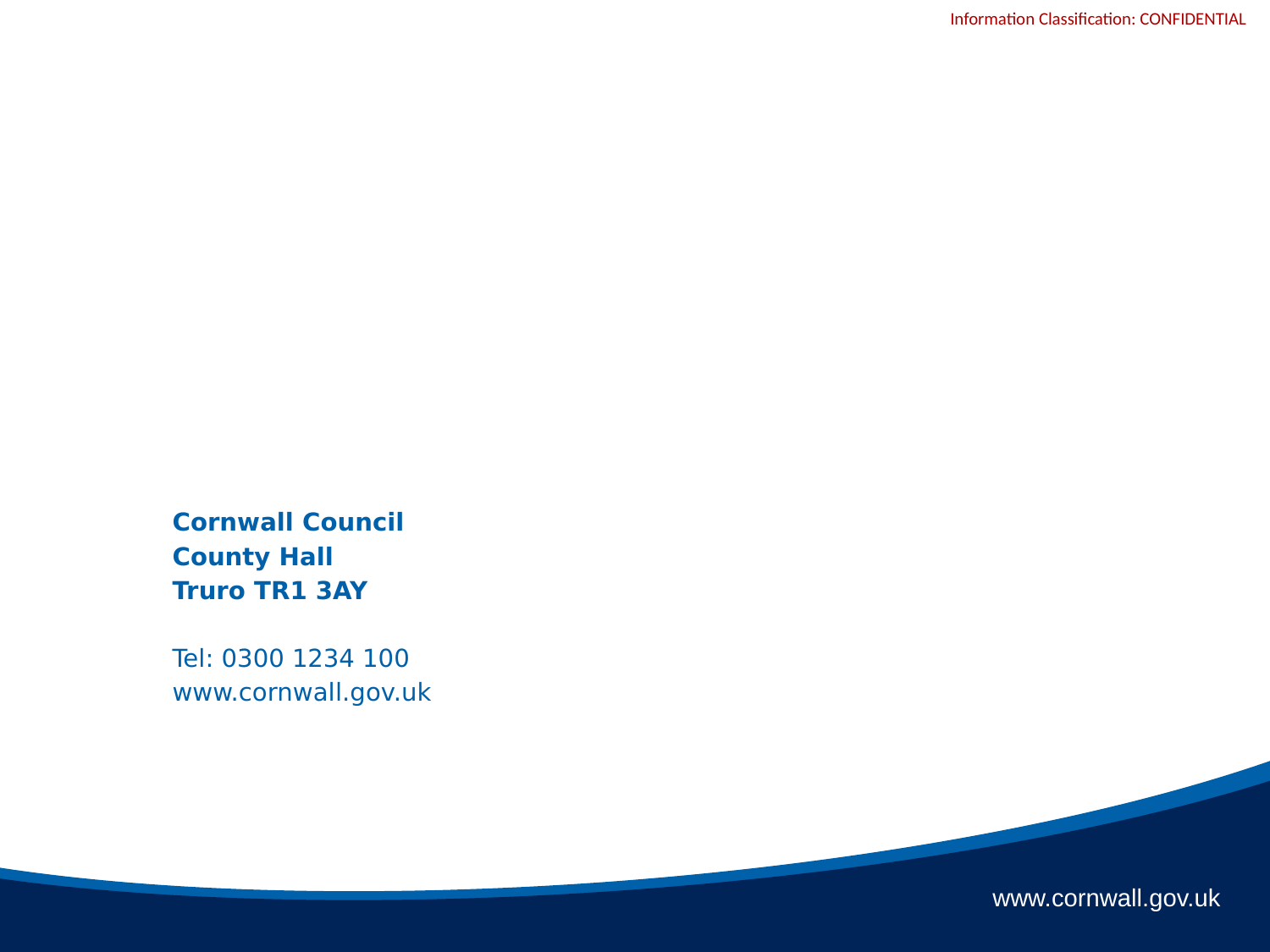

Cornwall Council
County Hall
Truro TR1 3AY
Tel: 0300 1234 100
www.cornwall.gov.uk